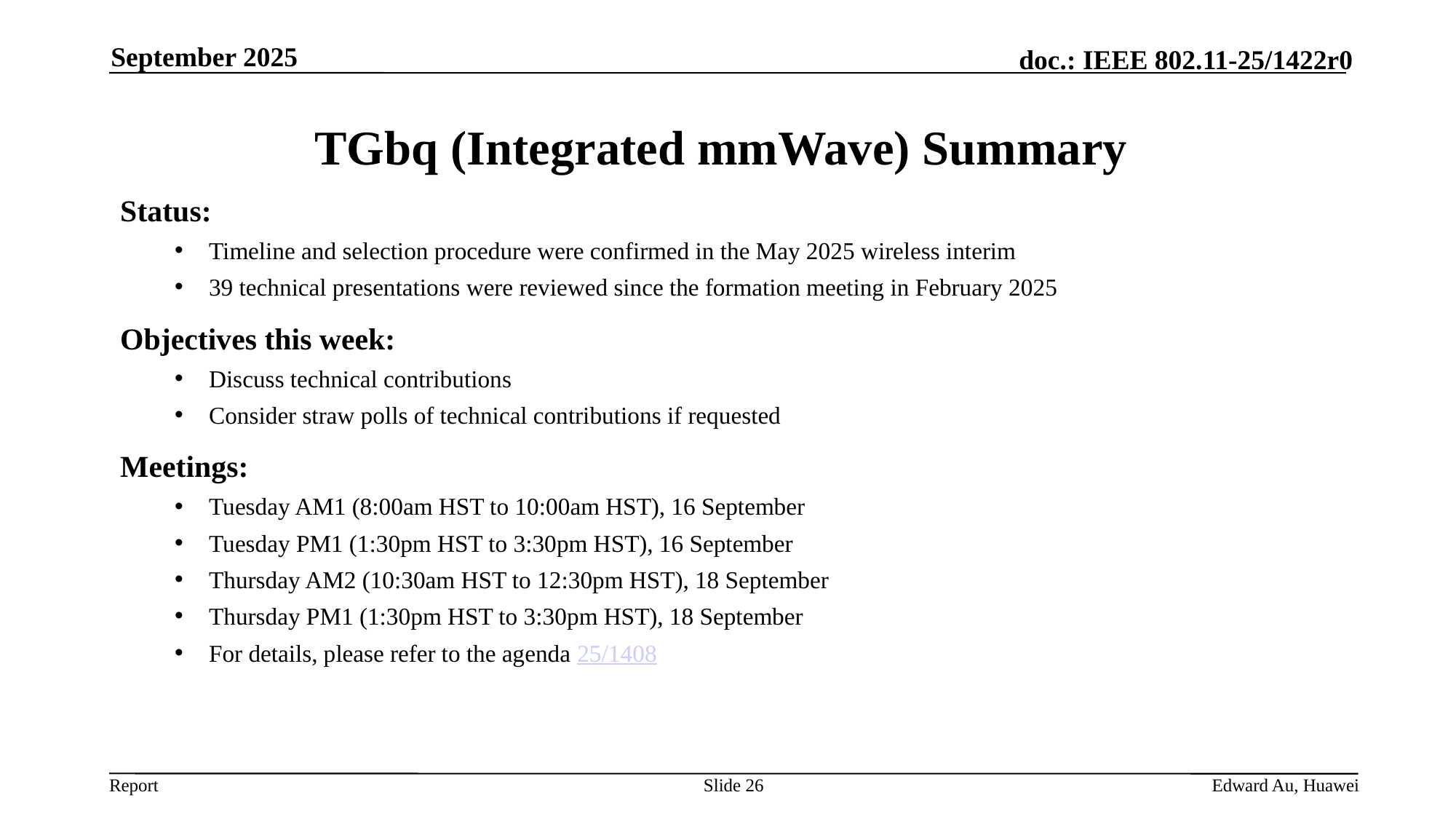

September 2025
# TGbq (Integrated mmWave) Summary
Status:
Timeline and selection procedure were confirmed in the May 2025 wireless interim
39 technical presentations were reviewed since the formation meeting in February 2025
Objectives this week:
Discuss technical contributions
Consider straw polls of technical contributions if requested
Meetings:
Tuesday AM1 (8:00am HST to 10:00am HST), 16 September
Tuesday PM1 (1:30pm HST to 3:30pm HST), 16 September
Thursday AM2 (10:30am HST to 12:30pm HST), 18 September
Thursday PM1 (1:30pm HST to 3:30pm HST), 18 September
For details, please refer to the agenda 25/1408
Slide 26
Edward Au, Huawei